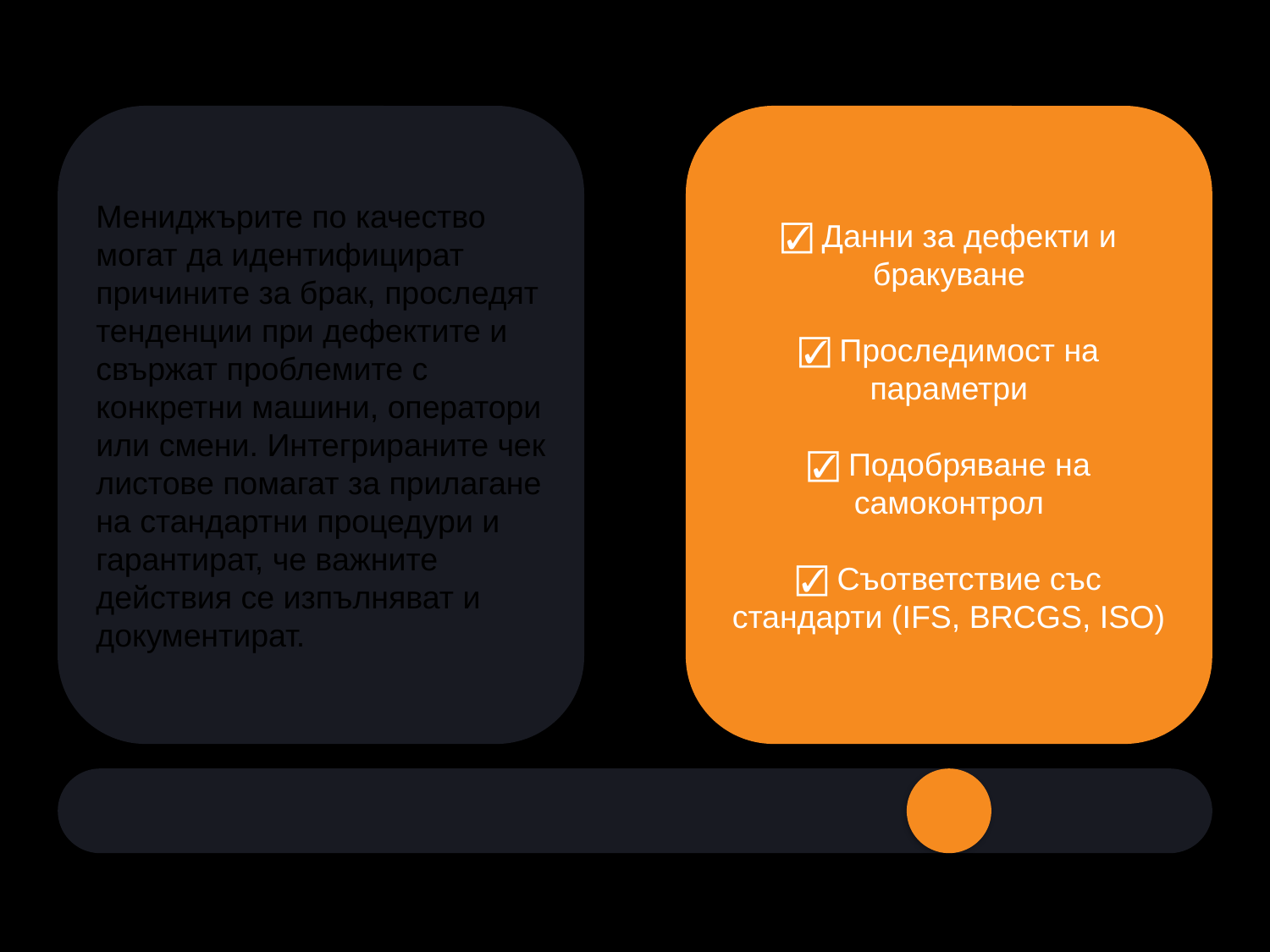

Мениджърите по качество могат да идентифицират причините за брак, проследят тенденции при дефектите и свържат проблемите с конкретни машини, оператори или смени. Интегрираните чек листове помагат за прилагане на стандартни процедури и гарантират, че важните действия се изпълняват и документират.
☑ Данни за дефекти и бракуване

☑ Проследимост на параметри

☑ Подобряване на самоконтрол

☑ Съответствие със стандарти (IFS, BRCGS, ISO)